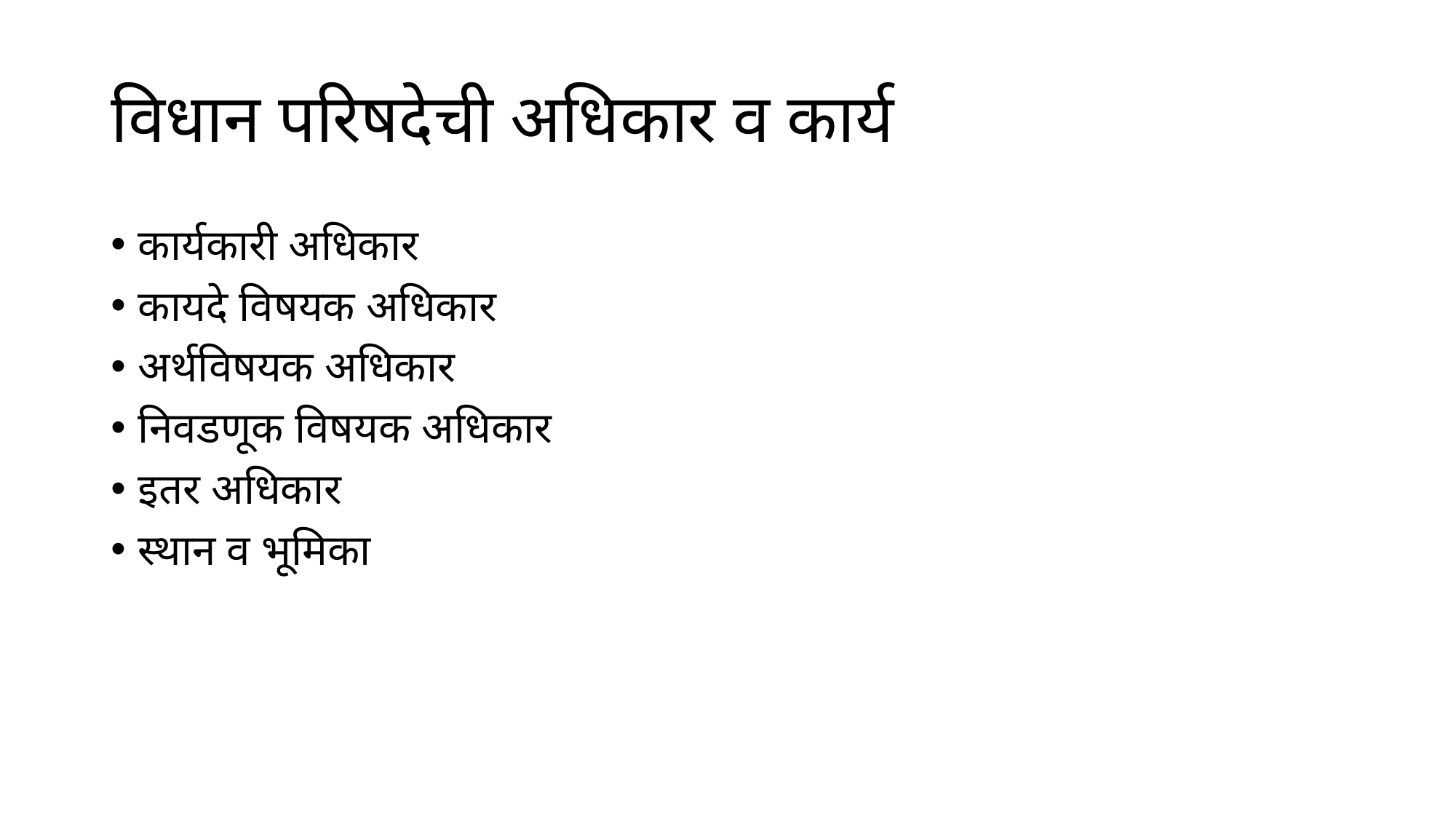

# विधान परिषदेची अधिकार व कार्य
कार्यकारी अधिकार
कायदे विषयक अधिकार
अर्थविषयक अधिकार
निवडणूक विषयक अधिकार
इतर अधिकार
स्थान व भूमिका